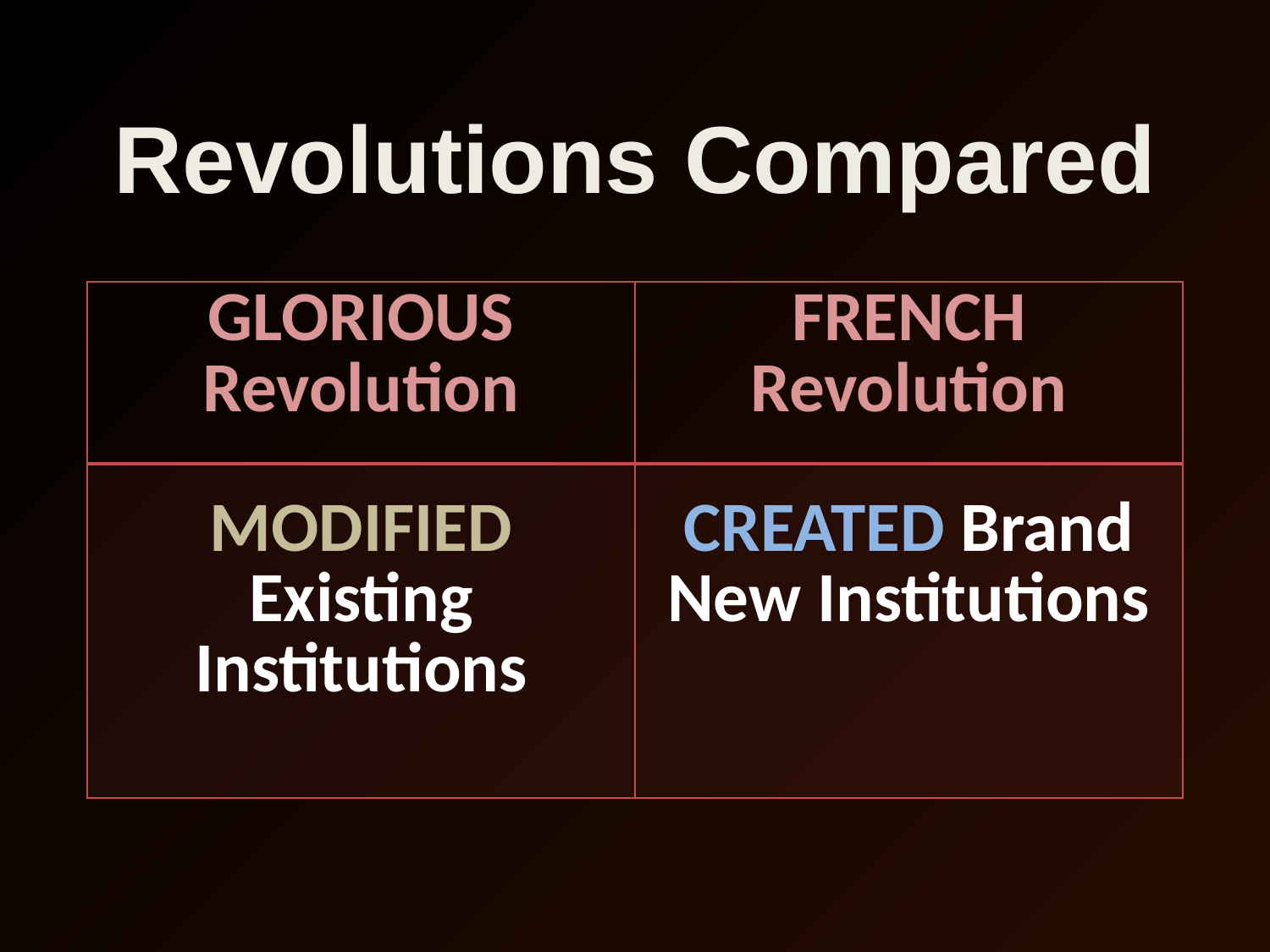

# Revolutions Compared
| GLORIOUS Revolution | FRENCH Revolution |
| --- | --- |
| MODIFIED Existing Institutions | CREATED Brand New Institutions |